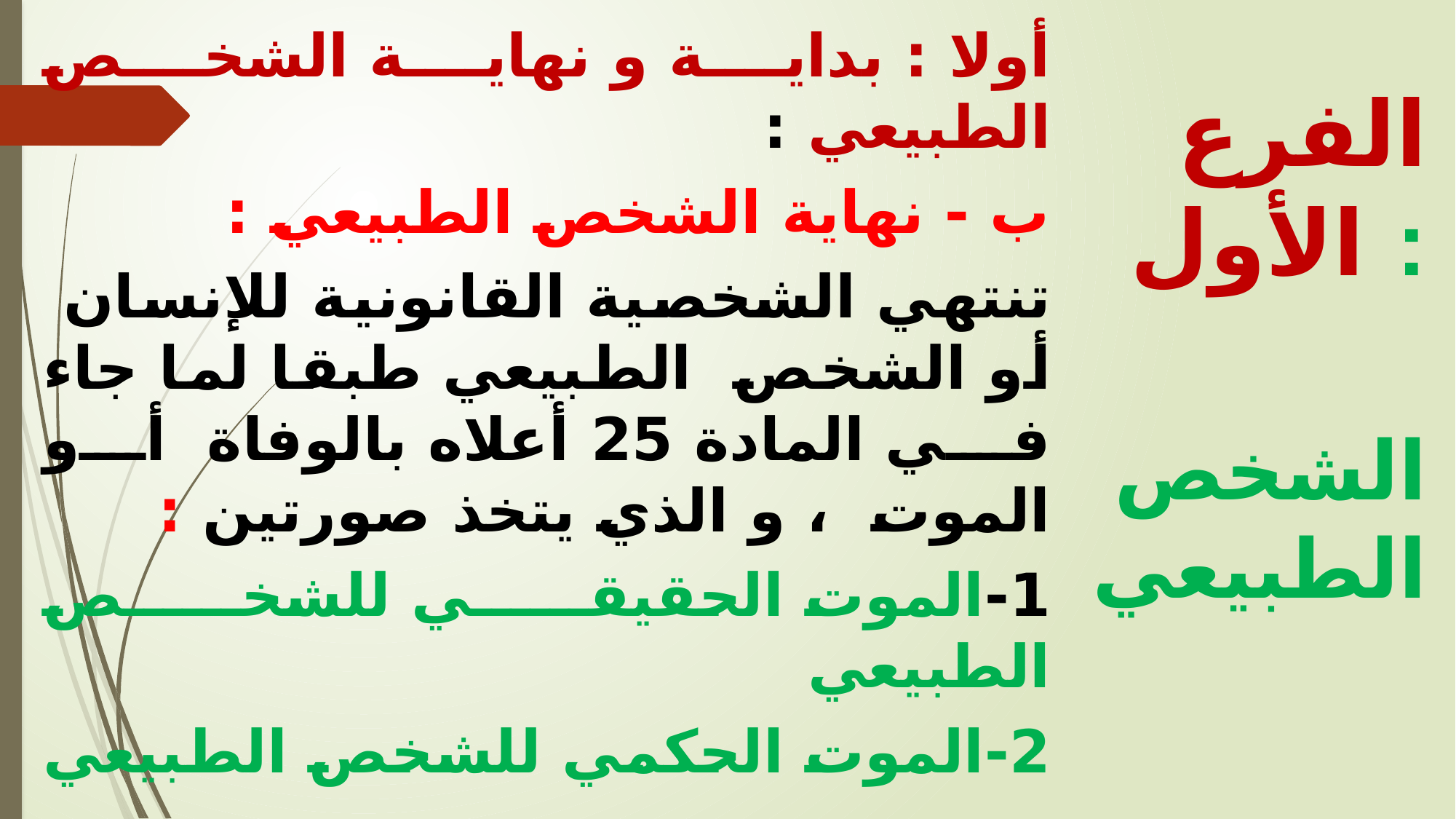

أولا : بداية و نهاية الشخص الطبيعي :
ب - نهاية الشخص الطبيعي :
تنتهي الشخصية القانونية للإنسان  أو الشخص  الطبيعي طبقا لما جاء في المادة 25 أعلاه بالوفاة  أو الموت  ، و الذي يتخذ صورتين :
1-	الموت الحقيقي للشخص الطبيعي
2-	الموت الحكمي للشخص الطبيعي
الفرع الأول :
 الشخص الطبيعي